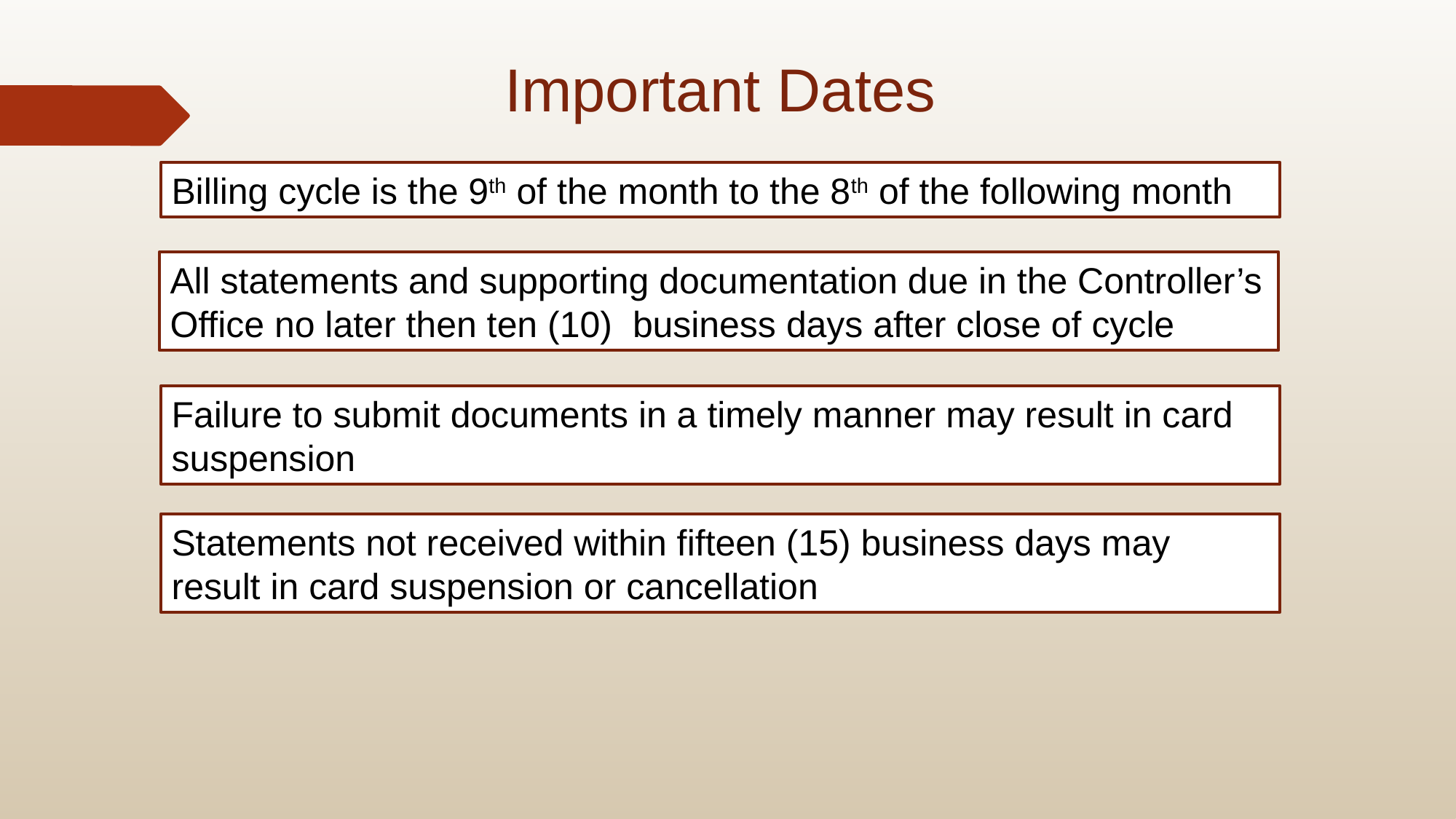

Important Dates
Billing cycle is the 9th of the month to the 8th of the following month
All statements and supporting documentation due in the Controller’s Office no later then ten (10)  business days after close of cycle
Failure to submit documents in a timely manner may result in card suspension
Statements not received within fifteen (15) business days may result in card suspension or cancellation